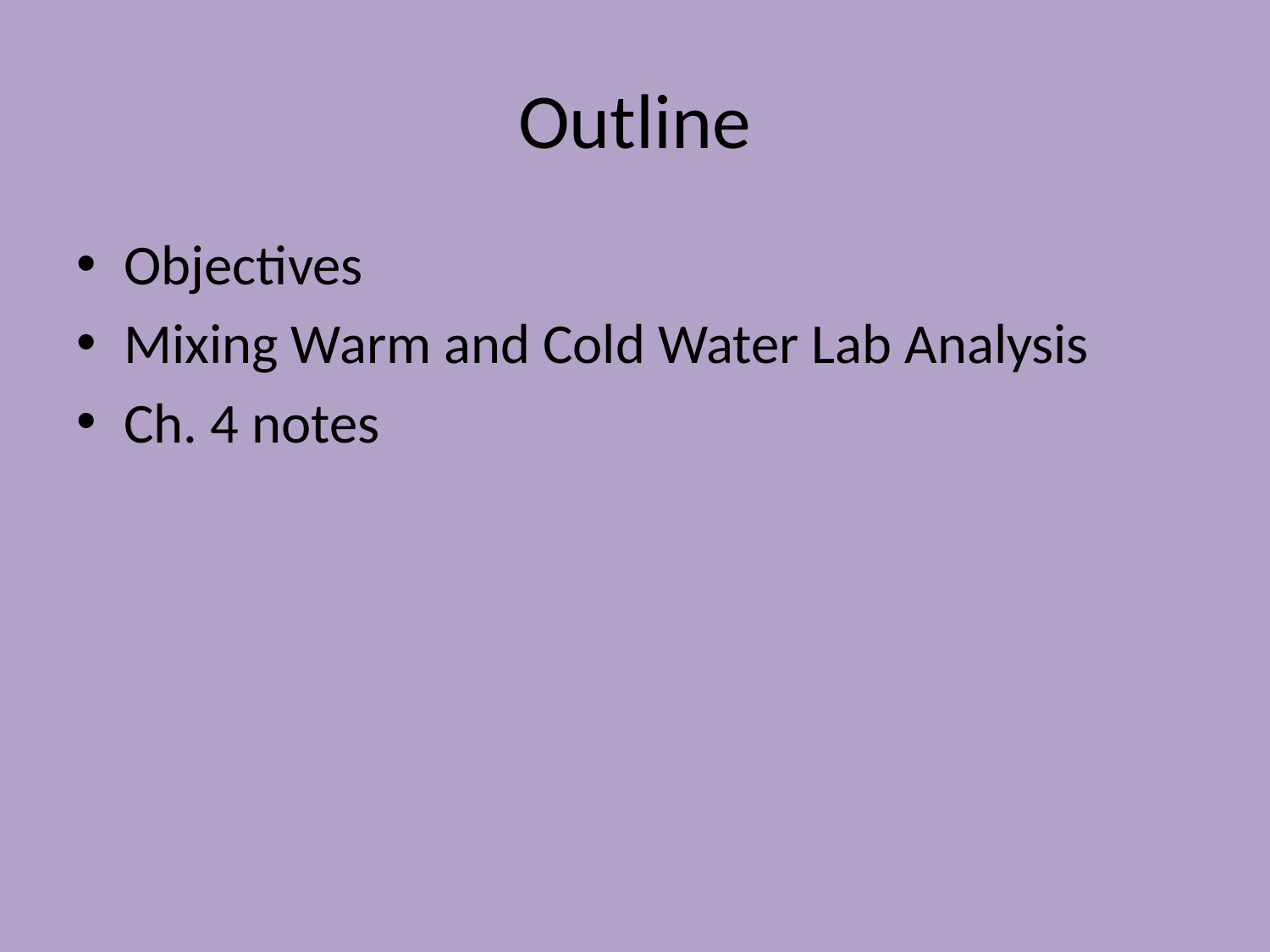

# Outline
Objectives
Mixing Warm and Cold Water Lab Analysis
Ch. 4 notes